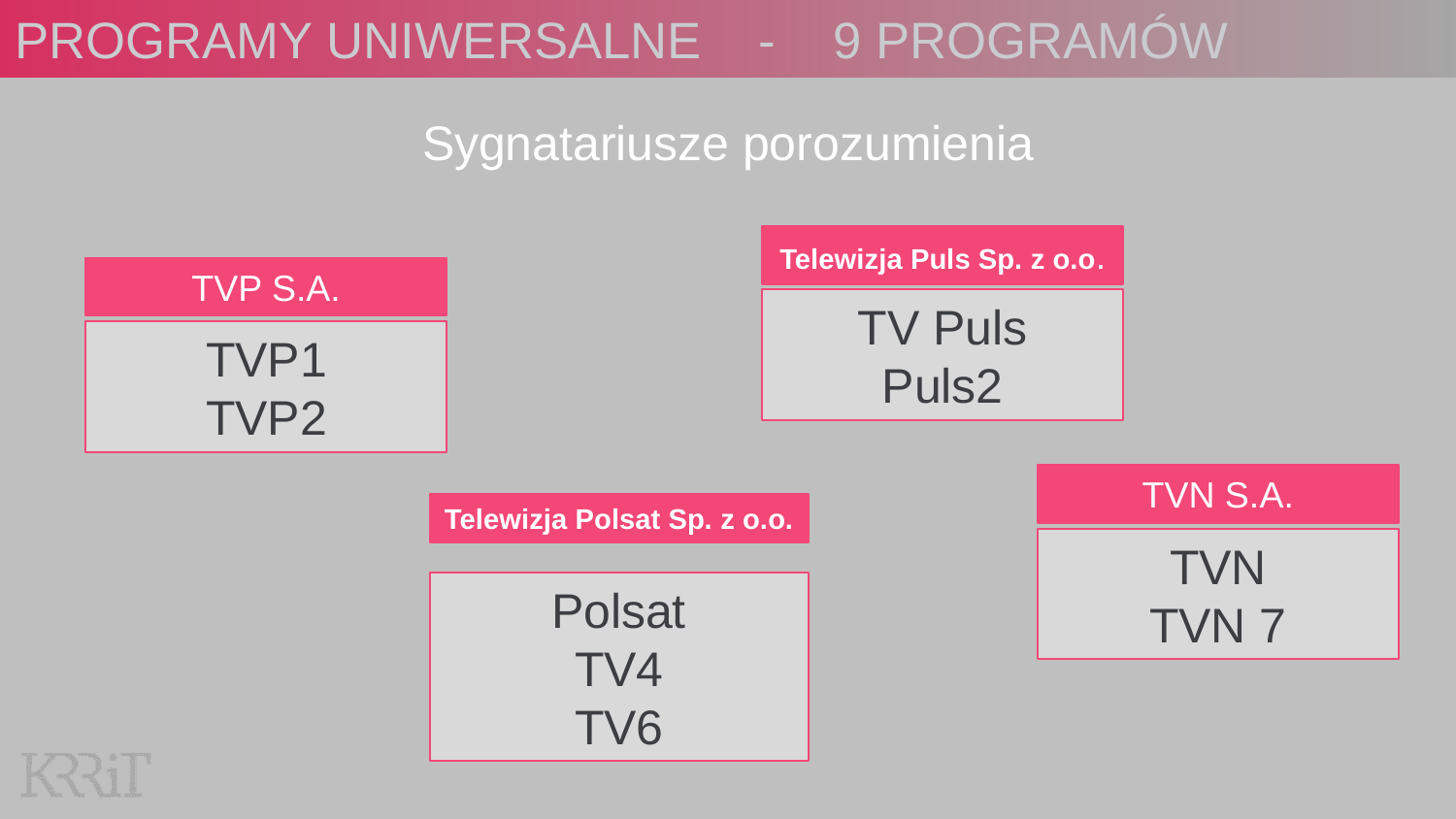

# Programy uniwersalne    -    9 programów
Sygnatariusze porozumienia
Telewizja Puls Sp. z o.o.
TV Puls
Puls2
TVP S.A.
TVP1
TVP2
TVN S.A.
TVN
TVN 7
Telewizja Polsat Sp. z o.o.
Polsat
TV4
TV6